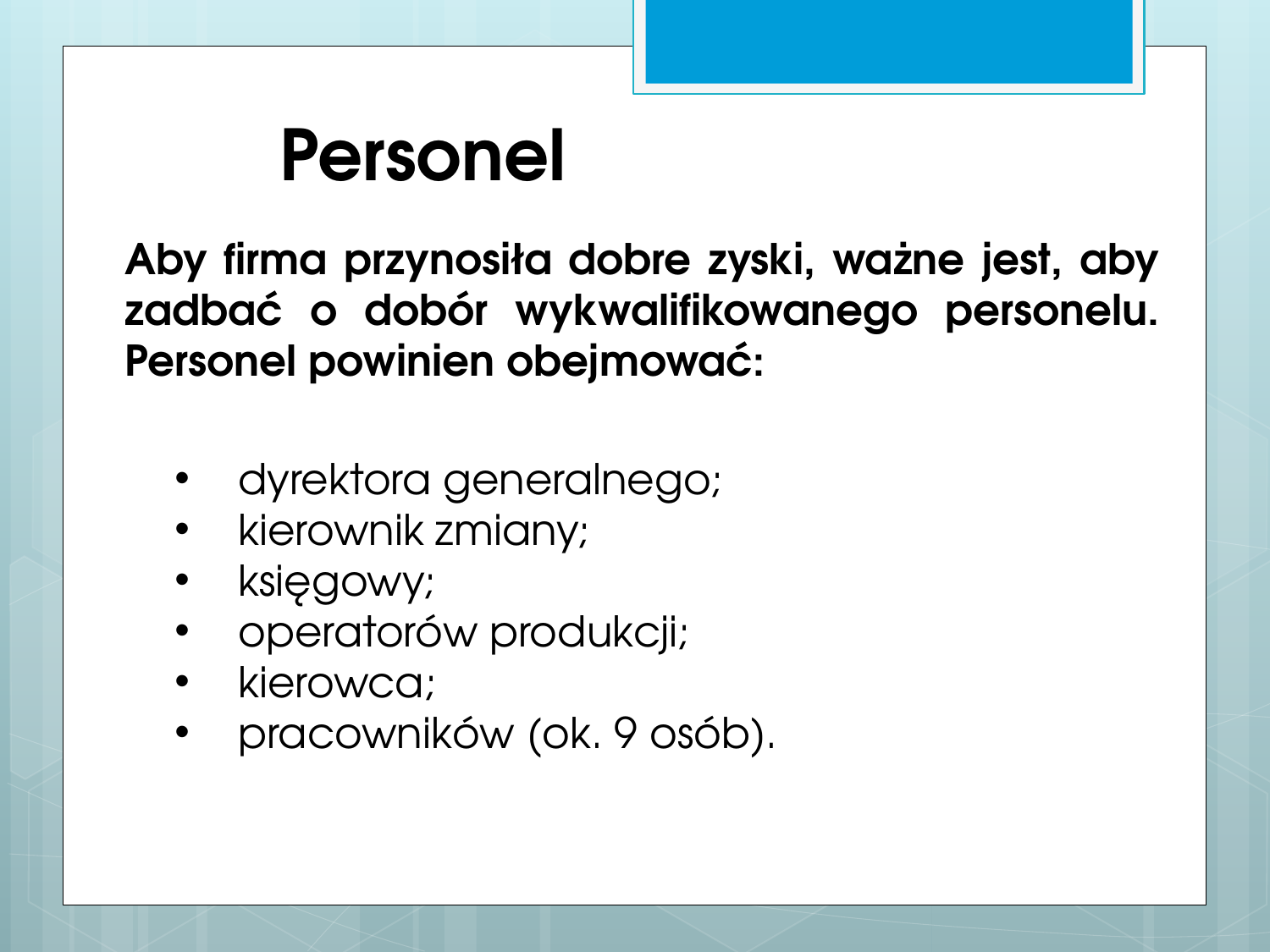

Personel
Aby firma przynosiła dobre zyski, ważne jest, aby zadbać o dobór wykwalifikowanego personelu. Personel powinien obejmować:
dyrektora generalnego;
kierownik zmiany;
księgowy;
operatorów produkcji;
kierowca;
pracowników (ok. 9 osób).